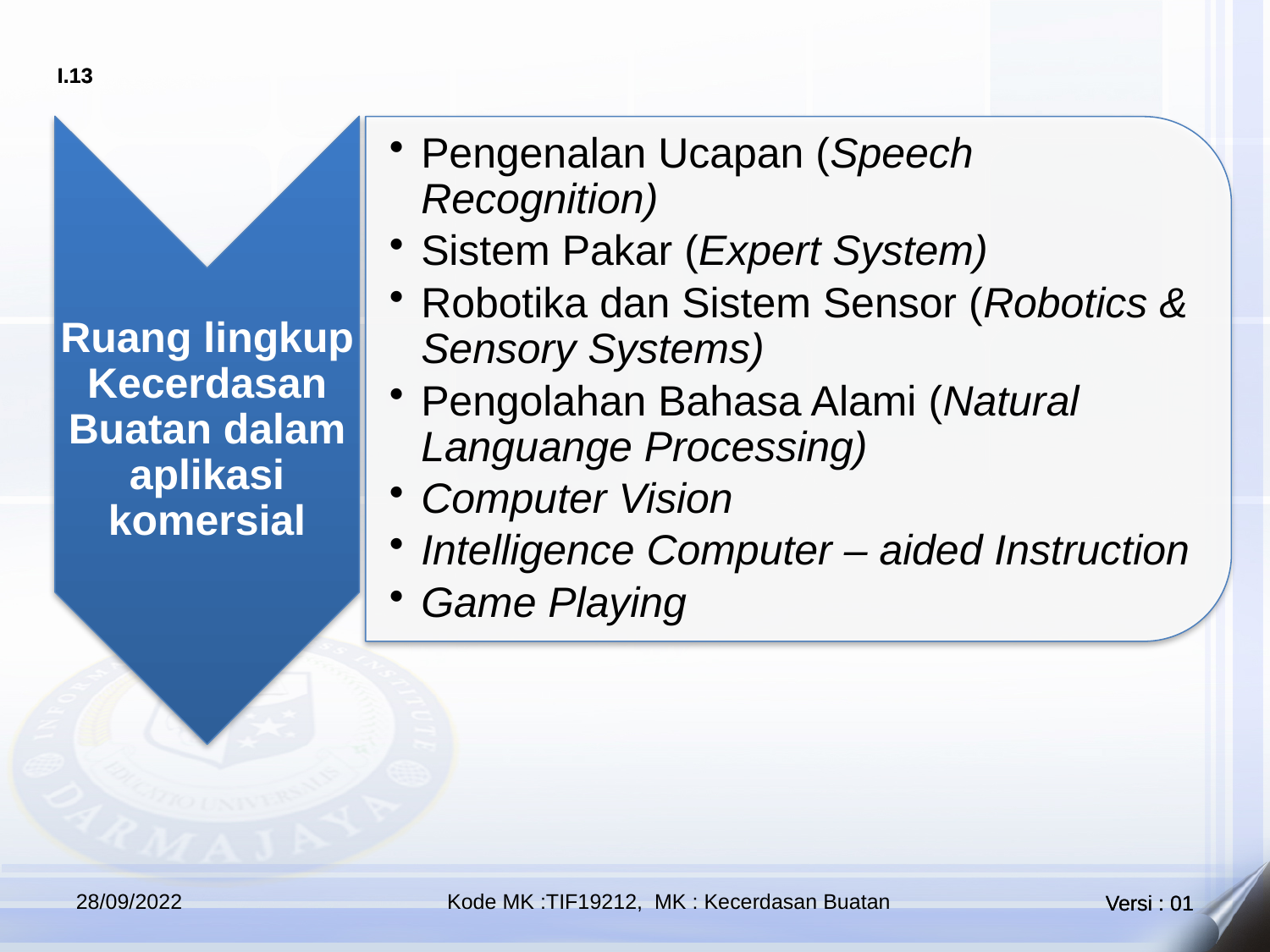

#
Ruang lingkup Kecerdasan Buatan dalam aplikasi komersial
Pengenalan Ucapan (Speech Recognition)
Sistem Pakar (Expert System)
Robotika dan Sistem Sensor (Robotics & Sensory Systems)
Pengolahan Bahasa Alami (Natural Languange Processing)
Computer Vision
Intelligence Computer – aided Instruction
Game Playing
28/09/2022
Kode MK :TIF19212,  MK : Kecerdasan Buatan